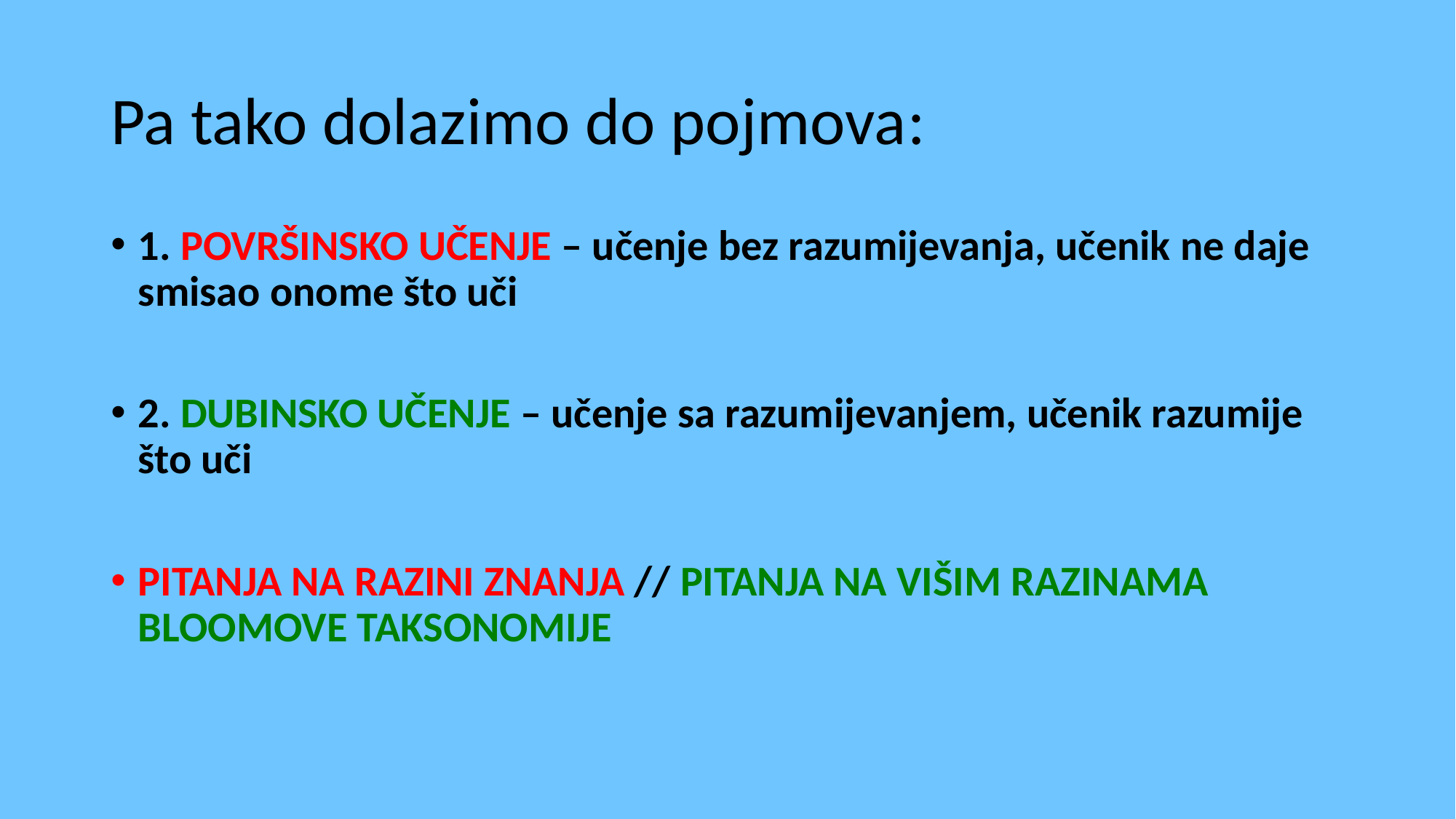

# Pa tako dolazimo do pojmova:
1. POVRŠINSKO UČENJE – učenje bez razumijevanja, učenik ne daje smisao onome što uči

2. DUBINSKO UČENJE – učenje sa razumijevanjem, učenik razumije što uči

PITANJA NA RAZINI ZNANJA // PITANJA NA VIŠIM RAZINAMA BLOOMOVE TAKSONOMIJE